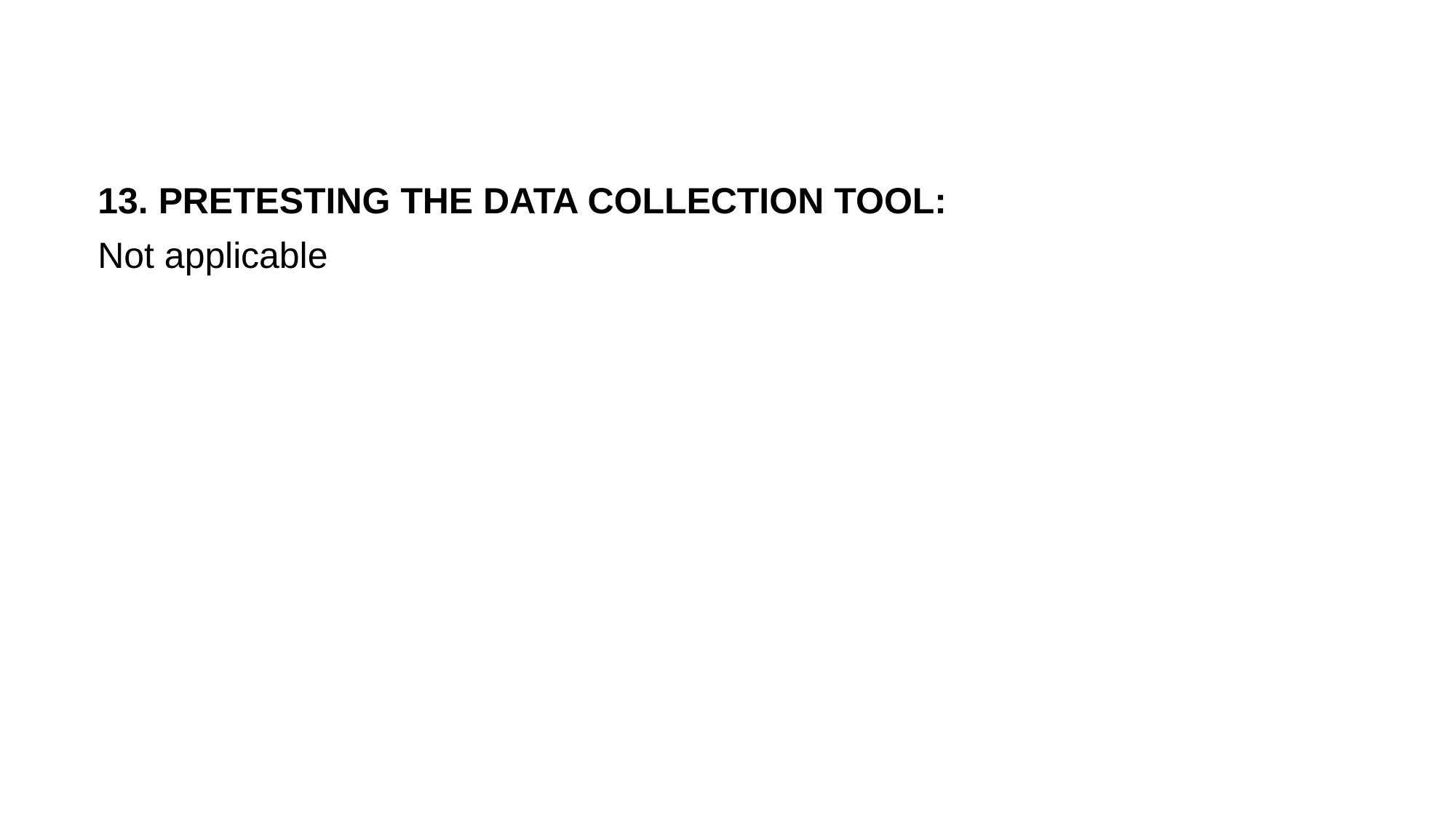

13. PRETESTING THE DATA COLLECTION TOOL:
Not applicable